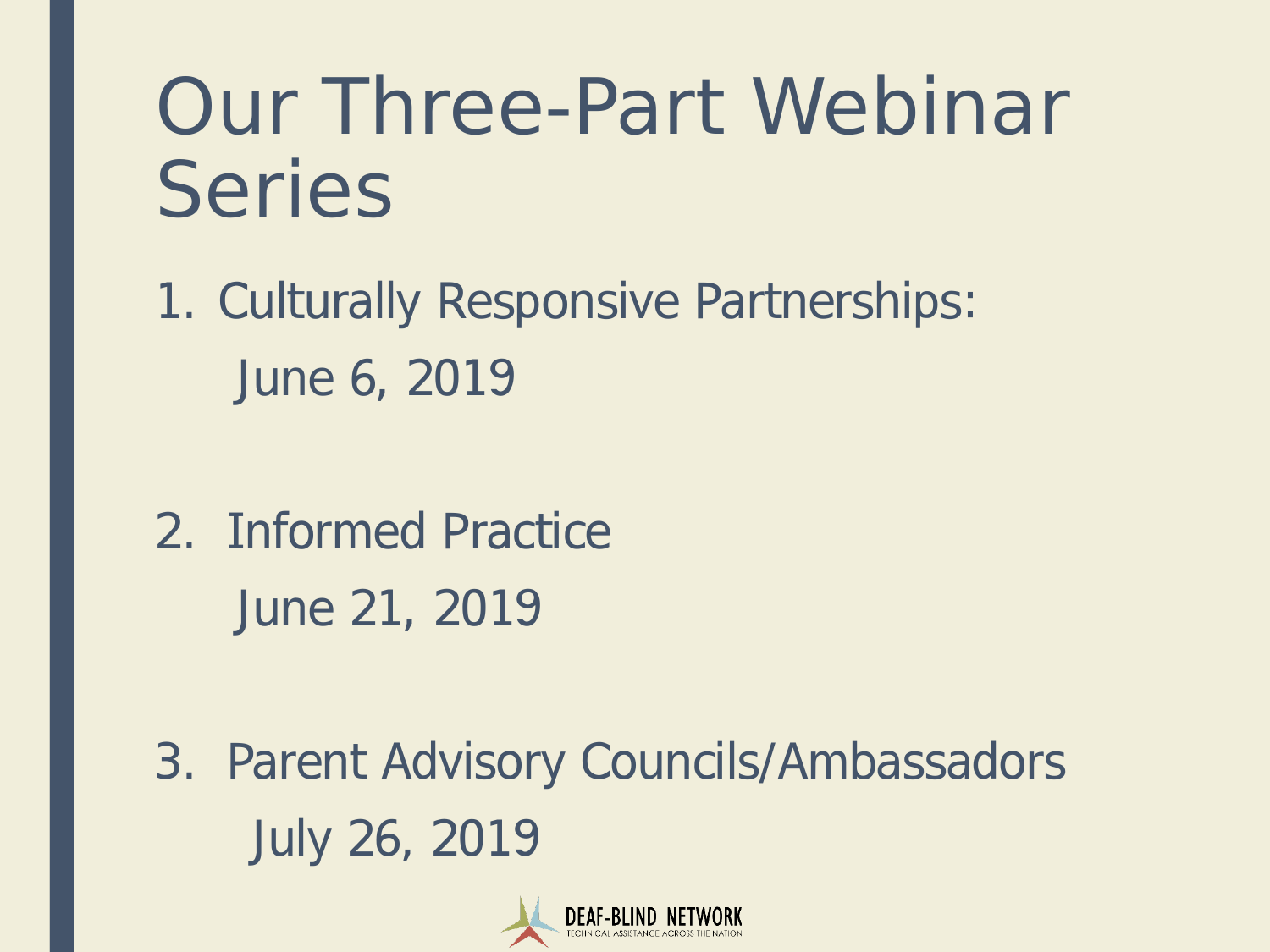

# Our Three-Part Webinar Series
Culturally Responsive Partnerships:
     June 6, 2019

Informed Practice
     June 21, 2019

Parent Advisory Councils/Ambassadors
      July 26, 2019